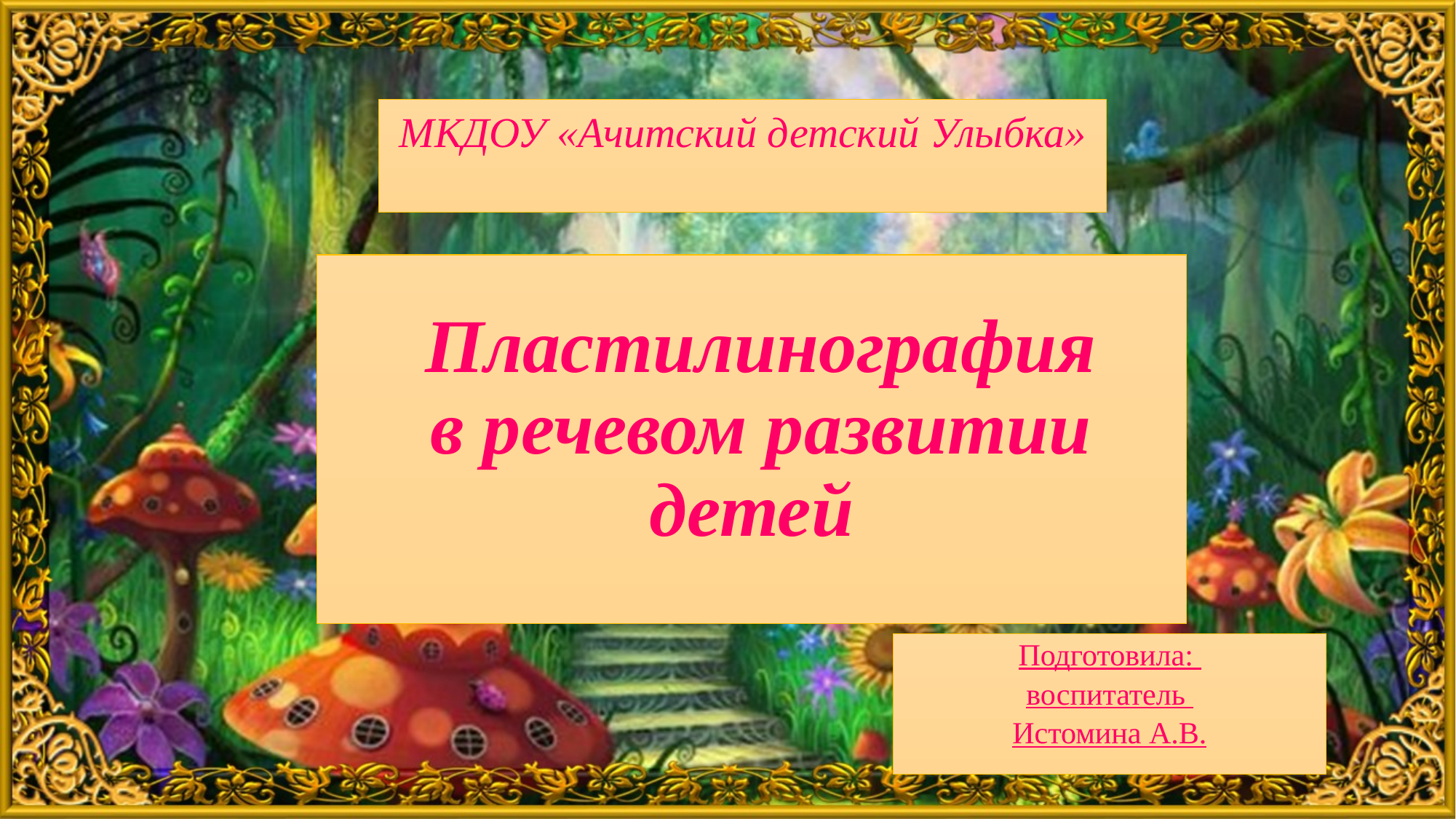

МКДОУ «Ачитский детский Улыбка»
# Пластилинография в речевом развитии детей
Подготовила:
воспитатель
Истомина А.В.